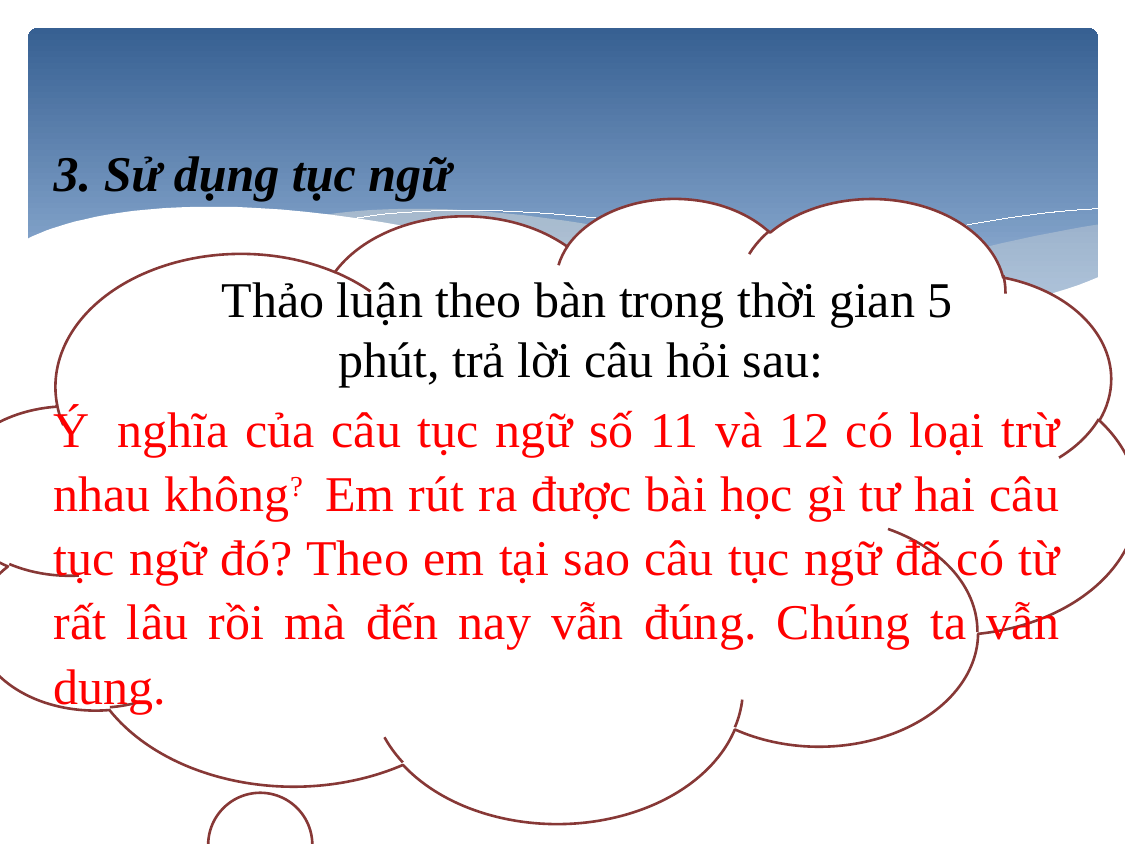

3. Sử dụng tục ngữ

Thảo luận theo bàn trong thời gian 5 phút, trả lời câu hỏi sau:
Ý  nghĩa của câu tục ngữ số 11 và 12 có loại trừ nhau không?  Em rút ra được bài học gì tư hai câu tục ngữ đó? Theo em tại sao câu tục ngữ đã có từ rất lâu rồi mà đến nay vẫn đúng. Chúng ta vẫn dung.